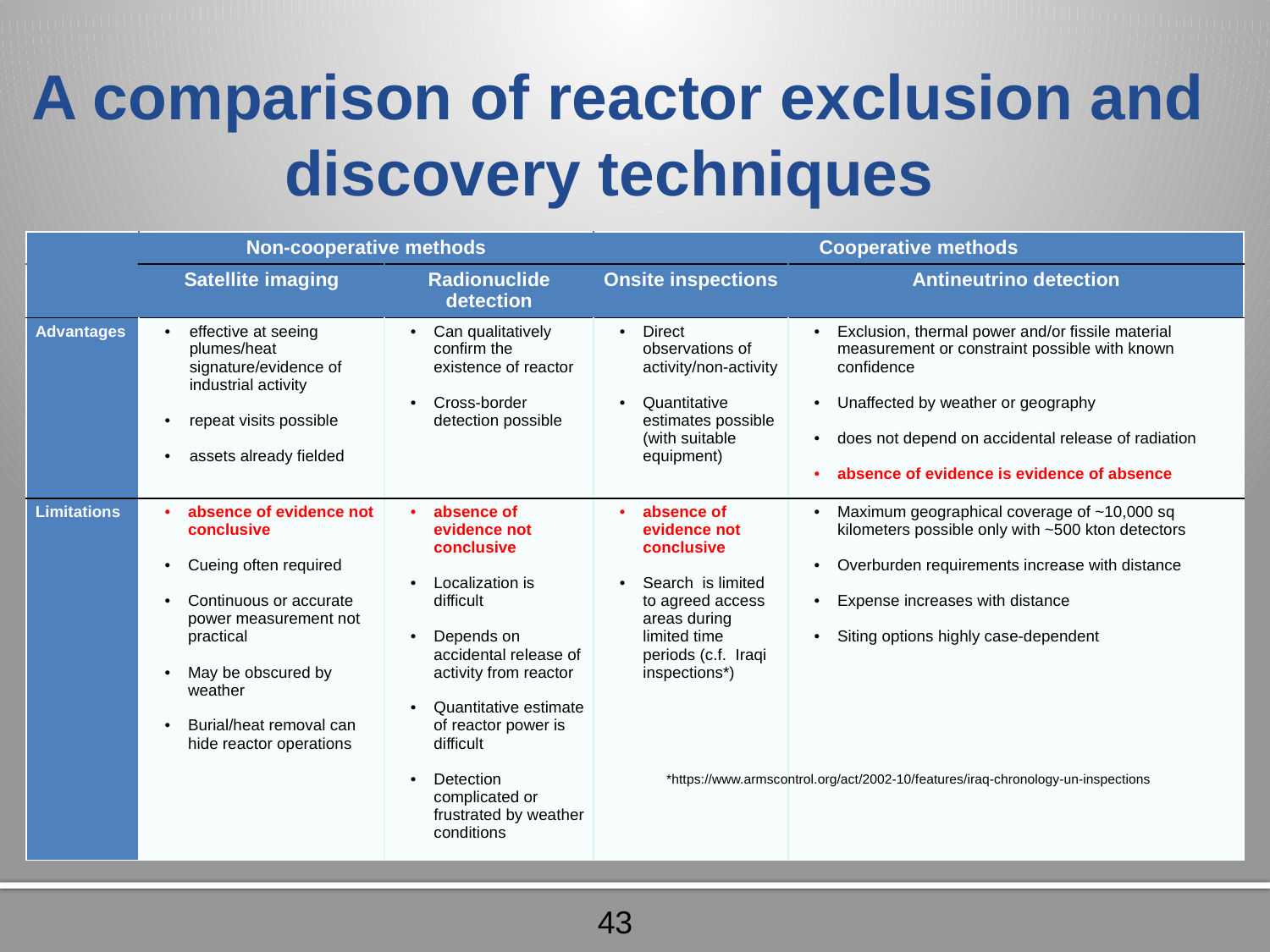

A comparison of reactor exclusion and discovery techniques
|  | Non-cooperative methods |  | Cooperative methods | Cooperative methods |
| --- | --- | --- | --- | --- |
|  | Satellite imaging | Radionuclide detection | Onsite inspections | Antineutrino detection |
| Advantages | effective at seeing plumes/heat signature/evidence of industrial activity repeat visits possible assets already fielded | Can qualitatively confirm the existence of reactor Cross-border detection possible | Direct observations of activity/non-activity Quantitative estimates possible (with suitable equipment) | Exclusion, thermal power and/or fissile material measurement or constraint possible with known confidence Unaffected by weather or geography does not depend on accidental release of radiation absence of evidence is evidence of absence |
| Limitations | absence of evidence not conclusive Cueing often required Continuous or accurate power measurement not practical May be obscured by weather Burial/heat removal can hide reactor operations | absence of evidence not conclusive Localization is difficult Depends on accidental release of activity from reactor Quantitative estimate of reactor power is difficult Detection complicated or frustrated by weather conditions | absence of evidence not conclusive Search is limited to agreed access areas during limited time periods (c.f. Iraqi inspections\*) | Maximum geographical coverage of ~10,000 sq kilometers possible only with ~500 kton detectors Overburden requirements increase with distance Expense increases with distance Siting options highly case-dependent |
*https://www.armscontrol.org/act/2002-10/features/iraq-chronology-un-inspections